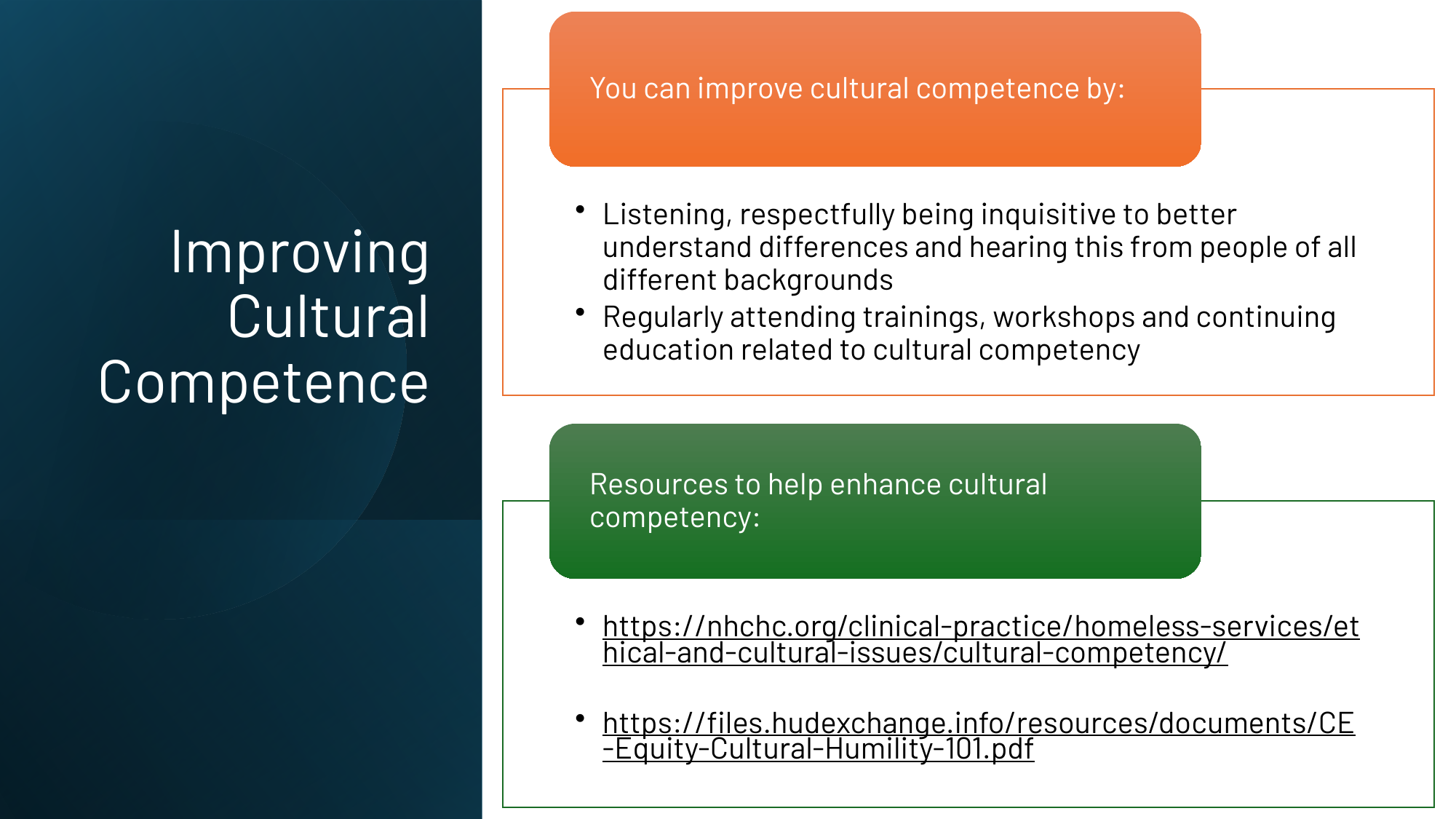

Listening, respectfully being inquisitive to better understand differences and hearing this from people of all different backgrounds
Regularly attending trainings, workshops and continuing education related to cultural competency
You can improve cultural competence by:
https://nhchc.org/clinical-practice/homeless-services/ethical-and-cultural-issues/cultural-competency/
https://files.hudexchange.info/resources/documents/CE-Equity-Cultural-Humility-101.pdf
Resources to help enhance cultural competency:

# Improving Cultural Competence